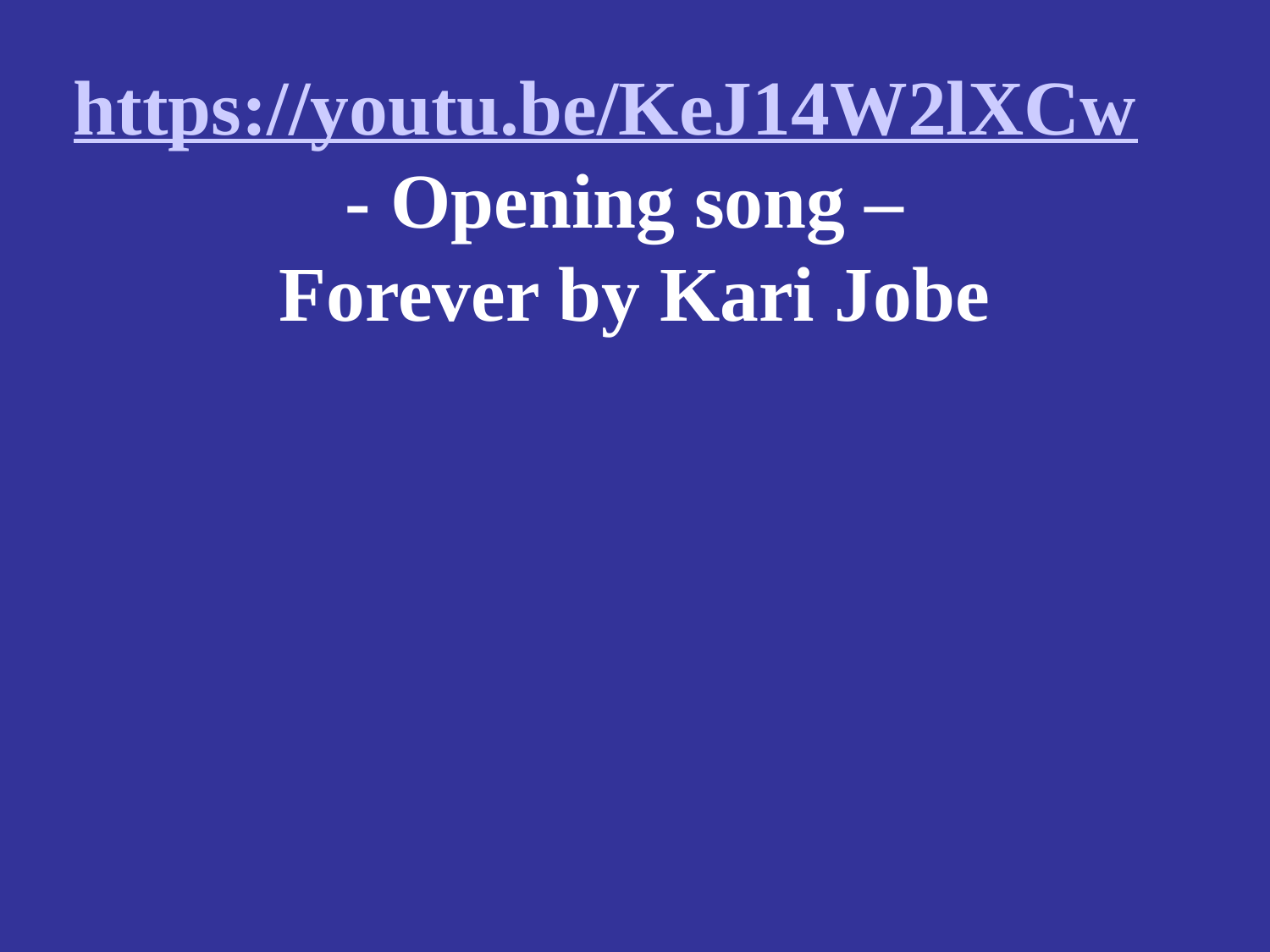

# https://youtu.be/KeJ14W2lXCw    - Opening song – Forever by Kari Jobe